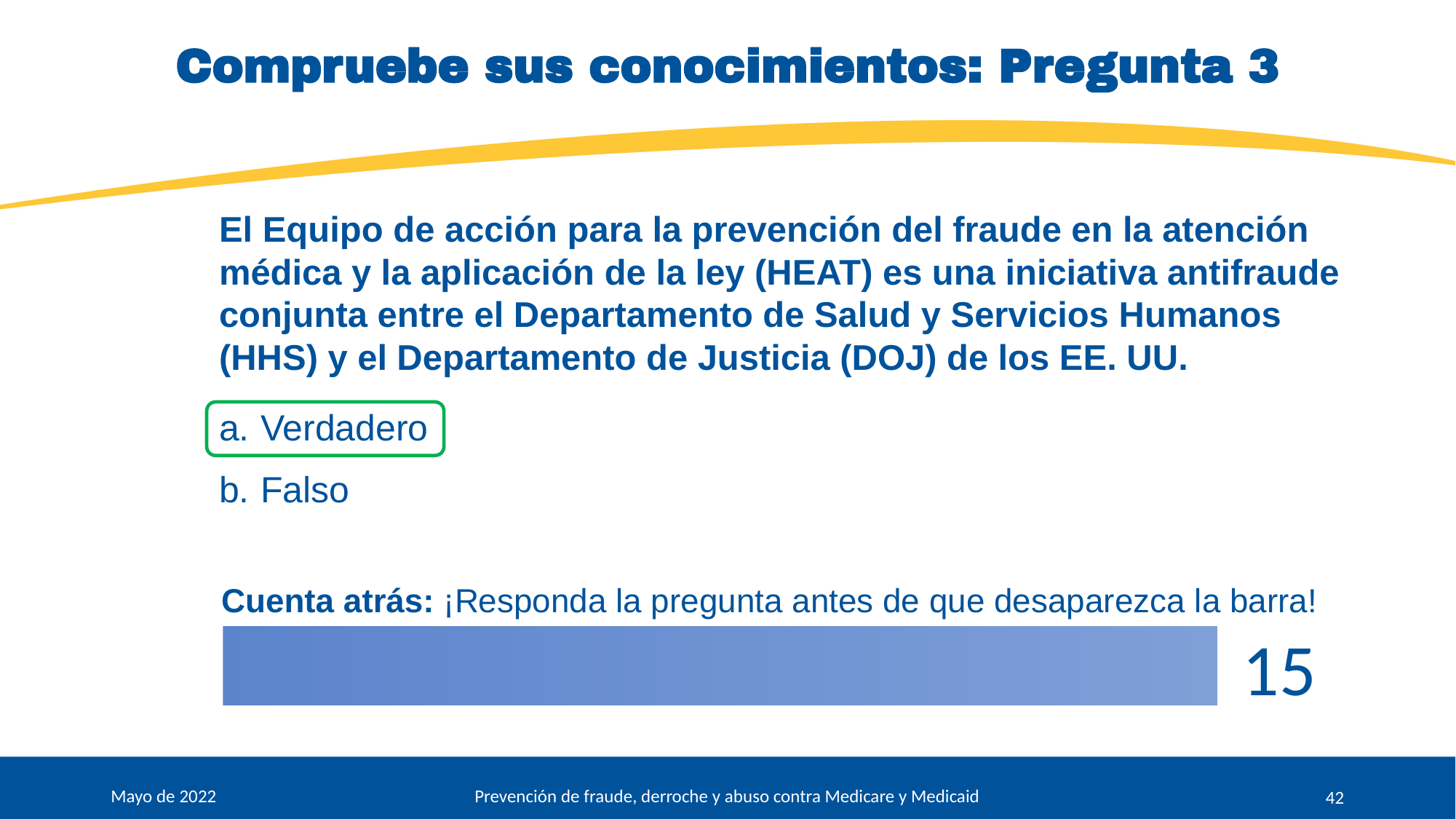

Compruebe sus conocimientos: Pregunta 3
El Equipo de acción para la prevención del fraude en la atención médica y la aplicación de la ley (HEAT) es una iniciativa antifraude conjunta entre el Departamento de Salud y Servicios Humanos (HHS) y el Departamento de Justicia (DOJ) de los EE. UU.
Verdadero
Falso

Cuenta atrás: ¡Responda la pregunta antes de que desaparezca la barra!
Prevención de fraude, derroche y abuso contra Medicare y Medicaid
Mayo de 2022
42